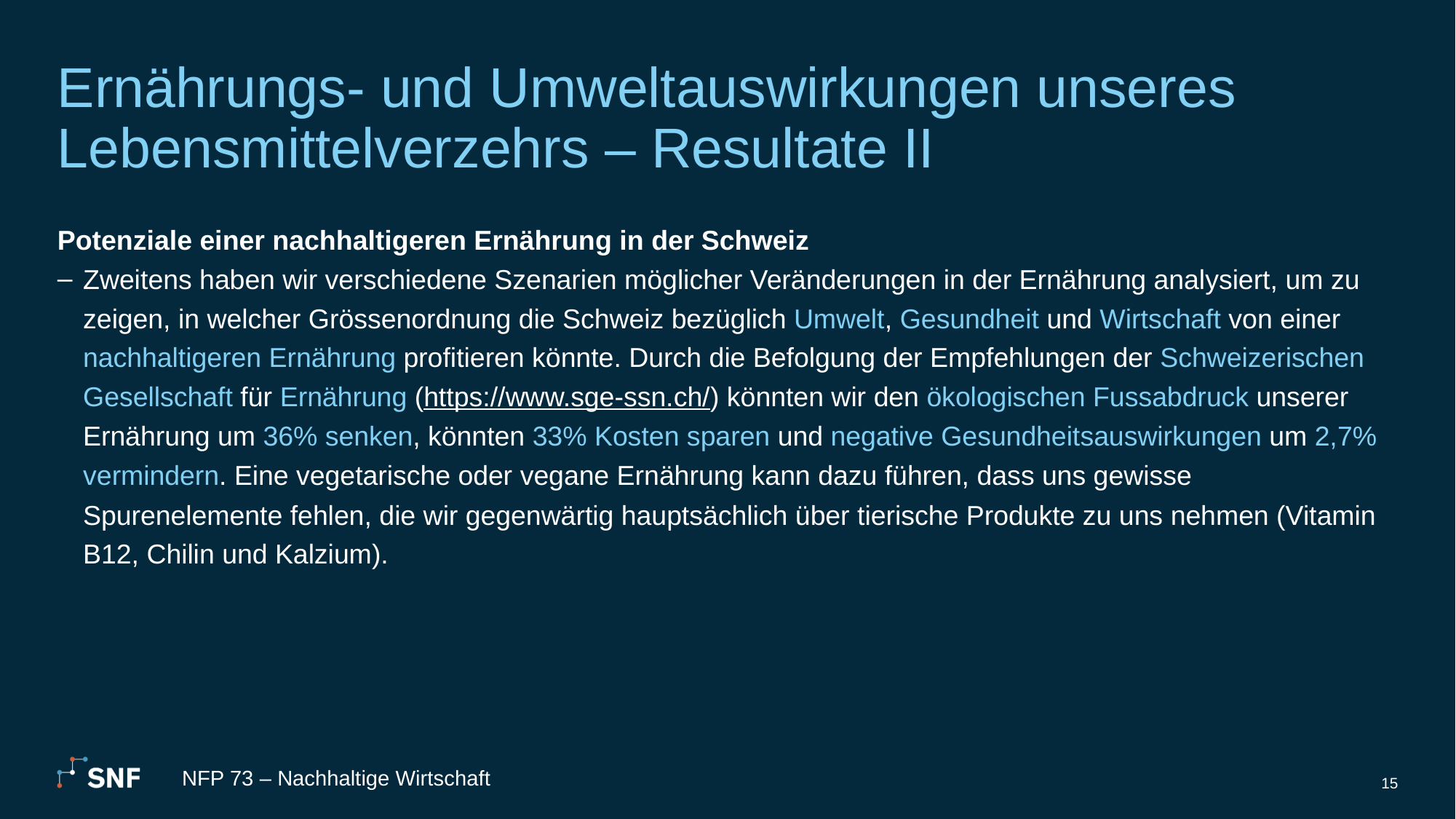

# Ernährungs- und Umweltauswirkungen unseres Lebensmittelverzehrs – Resultate II
Potenziale einer nachhaltigeren Ernährung in der Schweiz
Zweitens haben wir verschiedene Szenarien möglicher Veränderungen in der Ernährung analysiert, um zu zeigen, in welcher Grössenordnung die Schweiz bezüglich Umwelt, Gesundheit und Wirtschaft von einer nachhaltigeren Ernährung profitieren könnte. Durch die Befolgung der Empfehlungen der Schweizerischen Gesellschaft für Ernährung (https://www.sge-ssn.ch/) könnten wir den ökologischen Fussabdruck unserer Ernährung um 36% senken, könnten 33% Kosten sparen und negative Gesundheitsauswirkungen um 2,7% vermindern. Eine vegetarische oder vegane Ernährung kann dazu führen, dass uns gewisse Spurenelemente fehlen, die wir gegenwärtig hauptsächlich über tierische Produkte zu uns nehmen (Vitamin B12, Chilin und Kalzium).

NFP 73 – Nachhaltige Wirtschaft
15